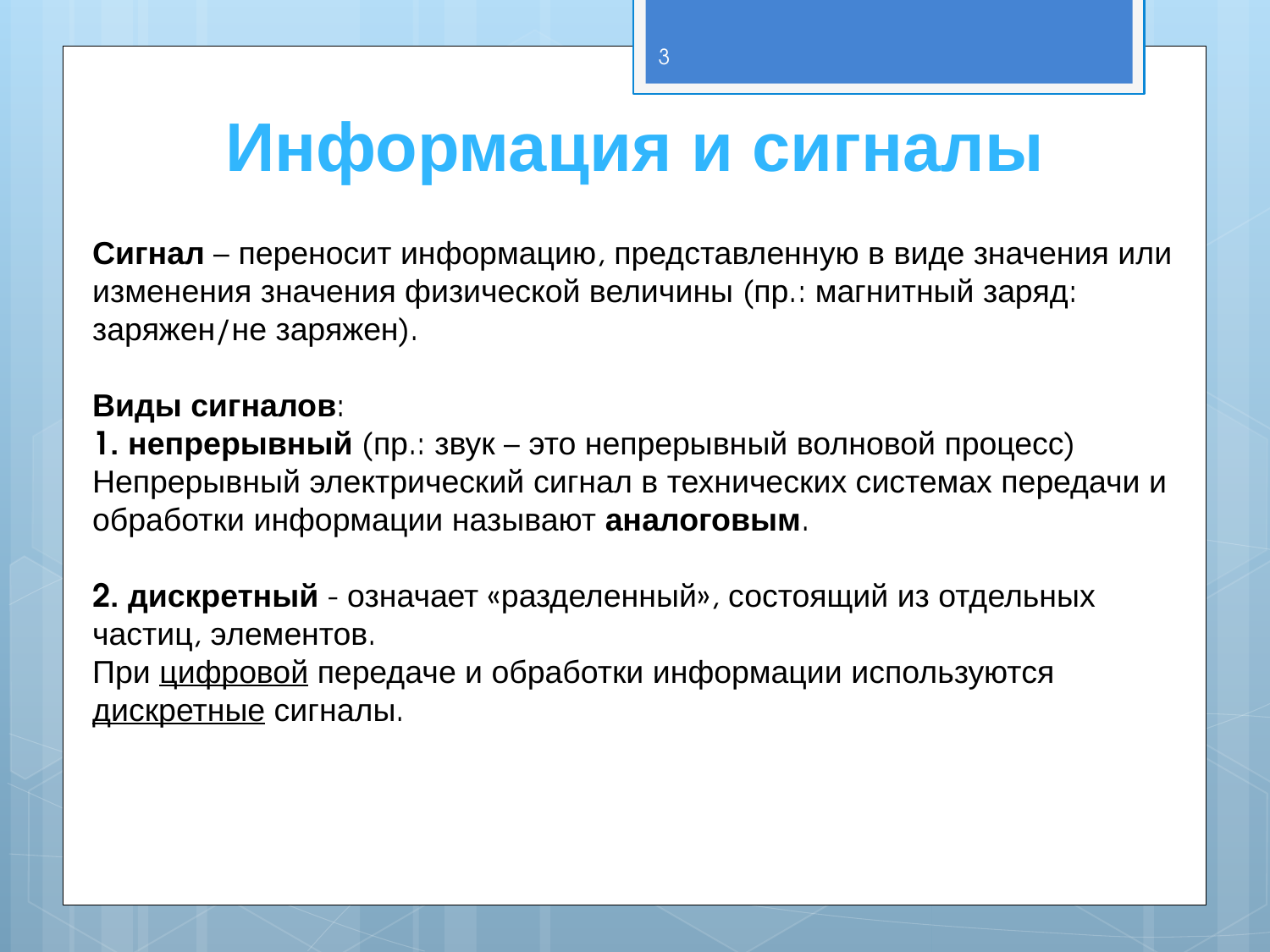

3
Информация и сигналы
Сигнал – переносит информацию, представленную в виде значения или изменения значения физической величины (пр.: магнитный заряд: заряжен/не заряжен).

Виды сигналов:
1. непрерывный (пр.: звук – это непрерывный волновой процесс)
Непрерывный электрический сигнал в технических системах передачи и обработки информации называют аналоговым.

2. дискретный - означает «разделенный», состоящий из отдельных частиц, элементов.
При цифровой передаче и обработки информации используются дискретные сигналы.